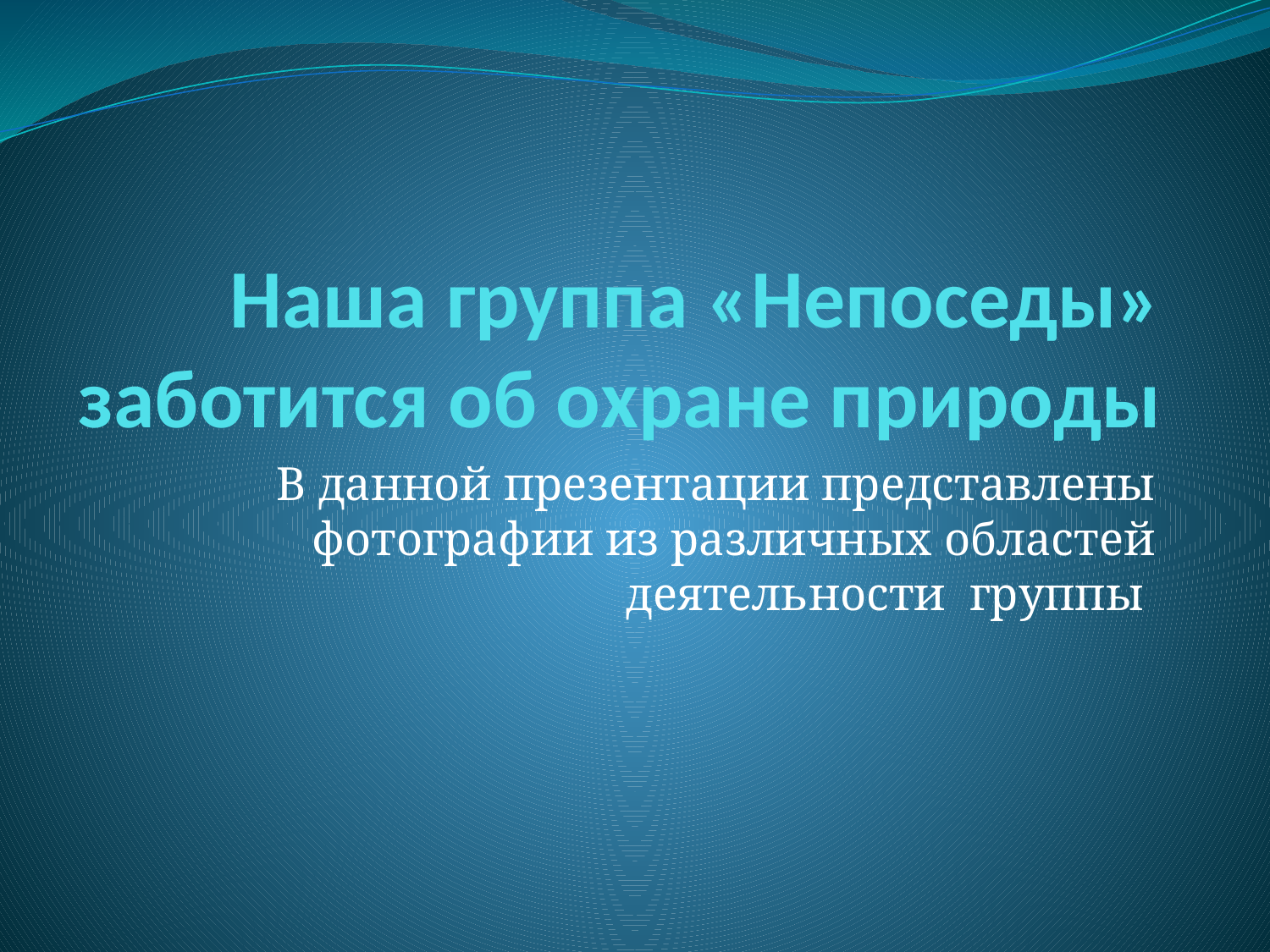

# Наша группа «Непоседы» заботится об охране природы
В данной презентации представлены фотографии из различных областей деятельности  группы